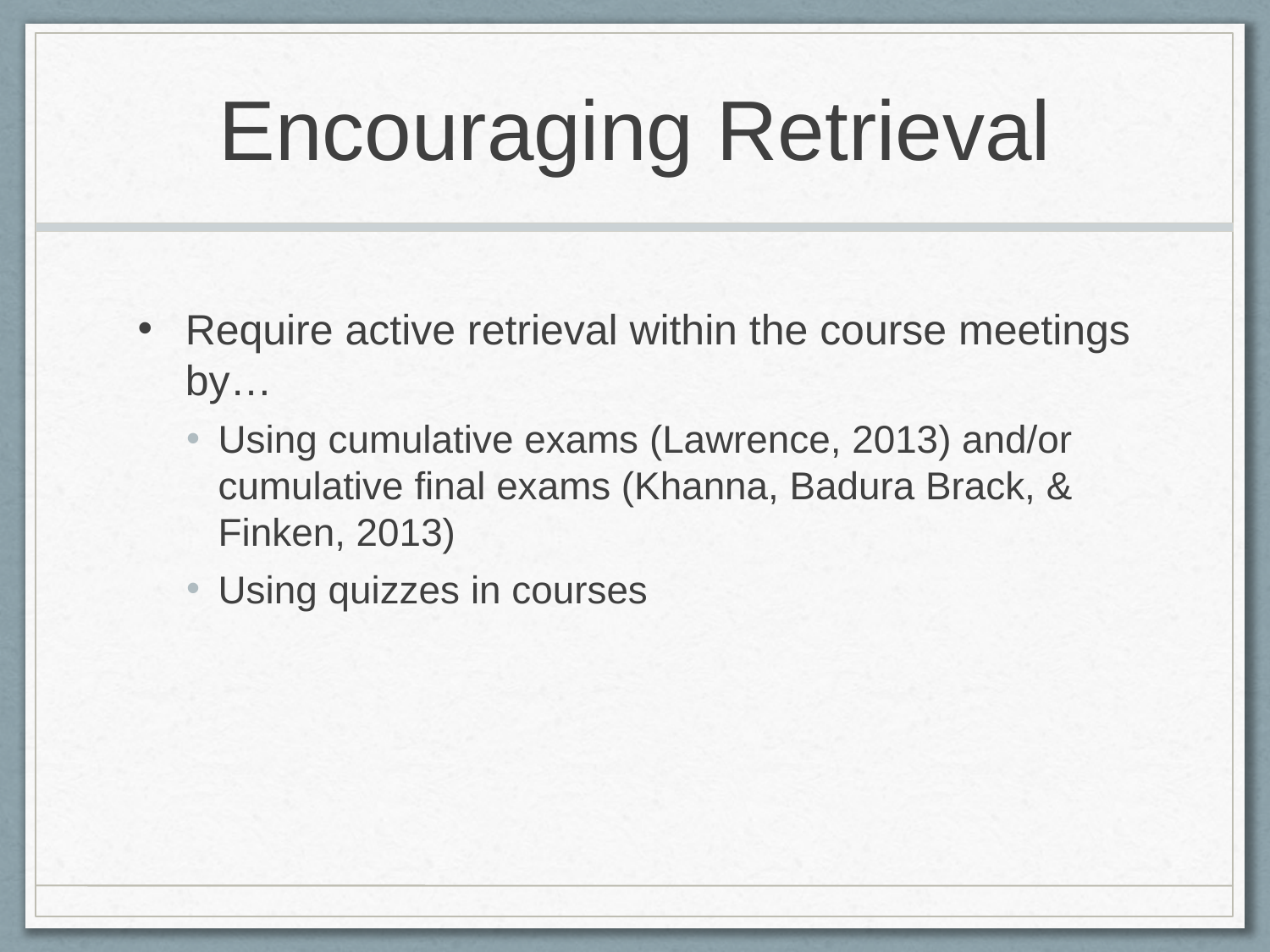

# Encouraging Retrieval
Require active retrieval within the course meetings by…
Using cumulative exams (Lawrence, 2013) and/or cumulative final exams (Khanna, Badura Brack, & Finken, 2013)
Using quizzes in courses